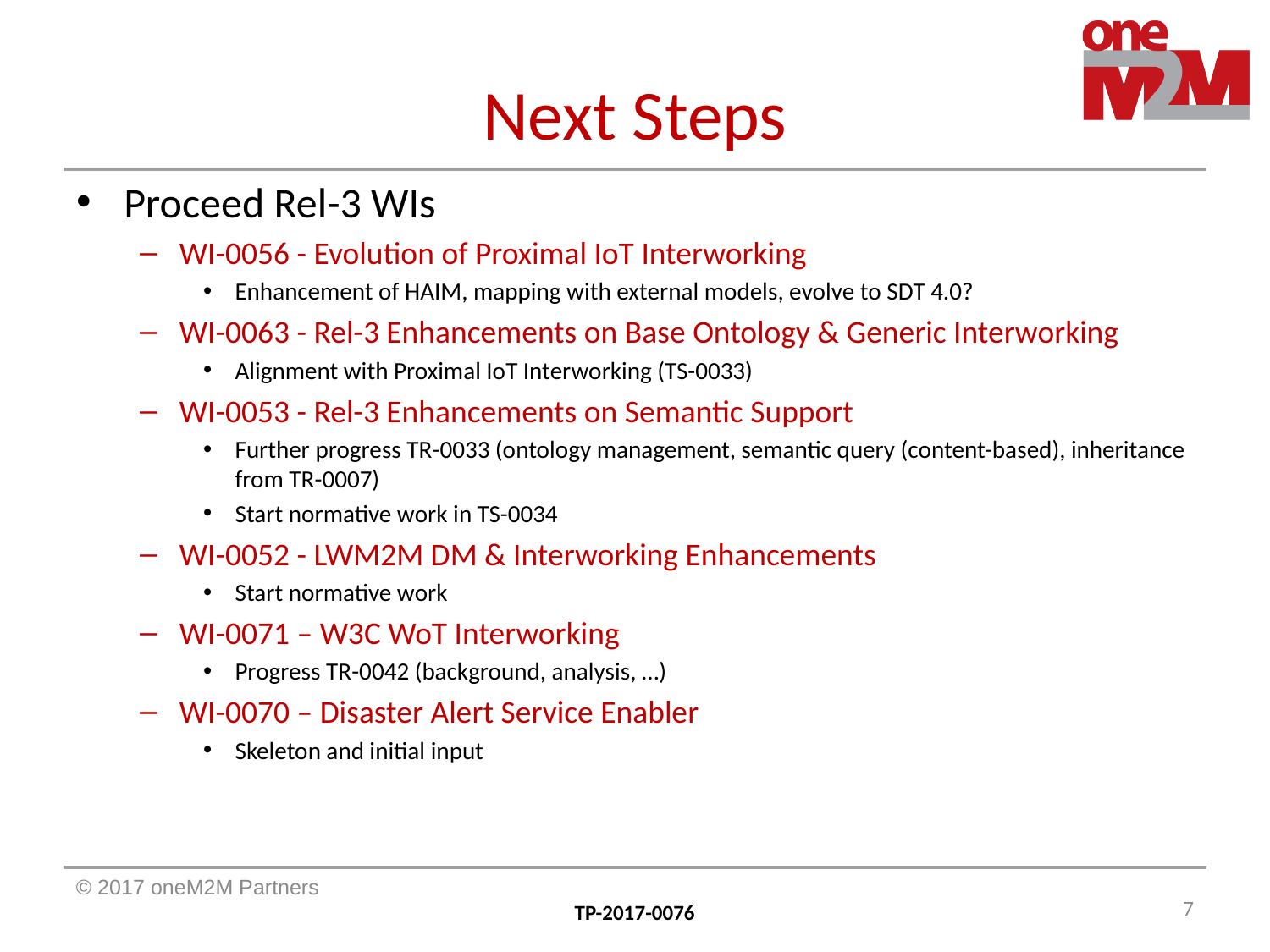

# Next Steps
Proceed Rel-3 WIs
WI-0056 - Evolution of Proximal IoT Interworking
Enhancement of HAIM, mapping with external models, evolve to SDT 4.0?
WI-0063 - Rel-3 Enhancements on Base Ontology & Generic Interworking
Alignment with Proximal IoT Interworking (TS-0033)
WI-0053 - Rel-3 Enhancements on Semantic Support
Further progress TR-0033 (ontology management, semantic query (content-based), inheritance from TR-0007)
Start normative work in TS-0034
WI-0052 - LWM2M DM & Interworking Enhancements
Start normative work
WI-0071 – W3C WoT Interworking
Progress TR-0042 (background, analysis, …)
WI-0070 – Disaster Alert Service Enabler
Skeleton and initial input
7